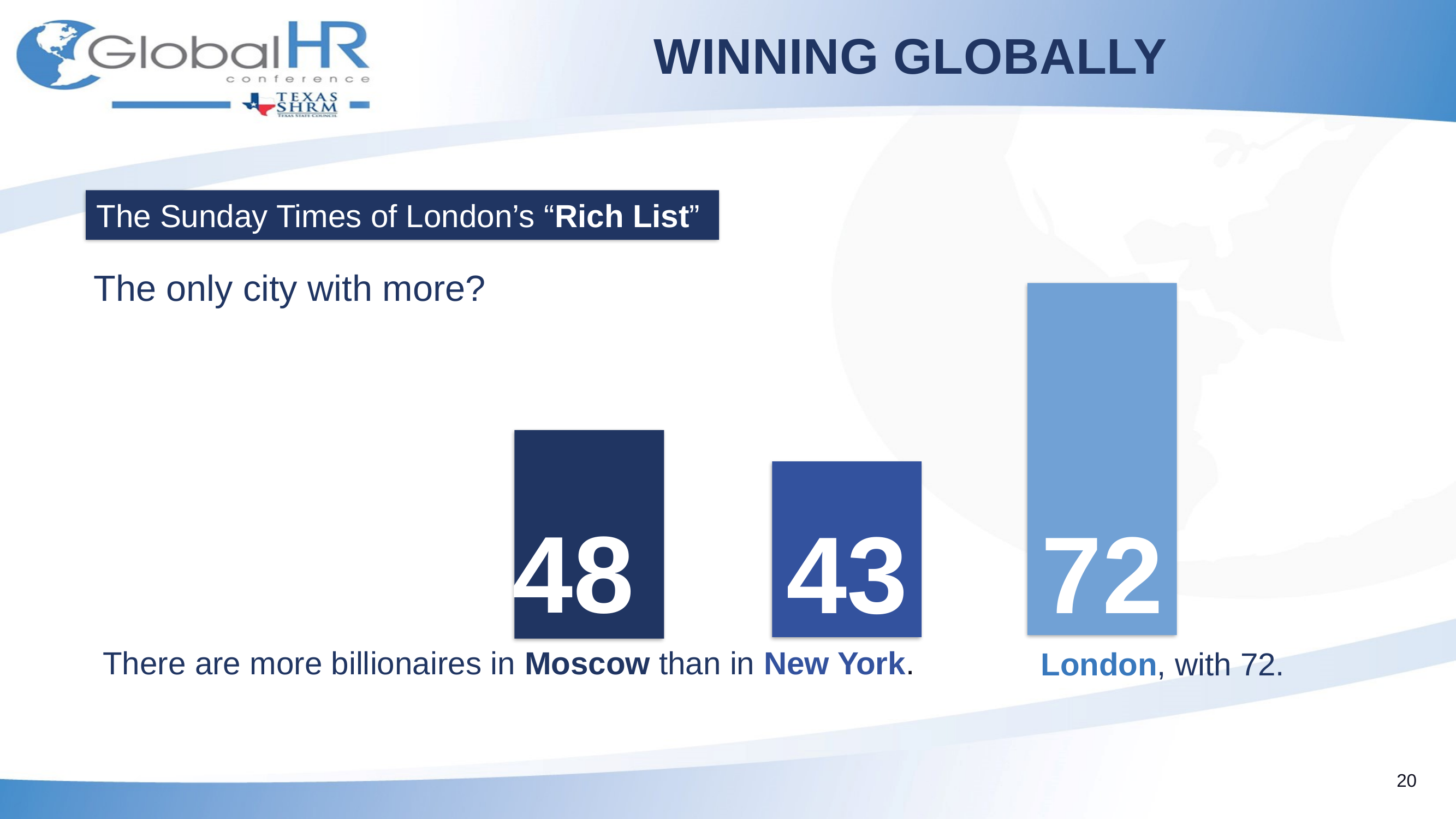

Winning globally
The Sunday Times of London’s “Rich List”

The only city with more?

72

48

43
There are more billionaires in Moscow than in New York.
London, with 72.